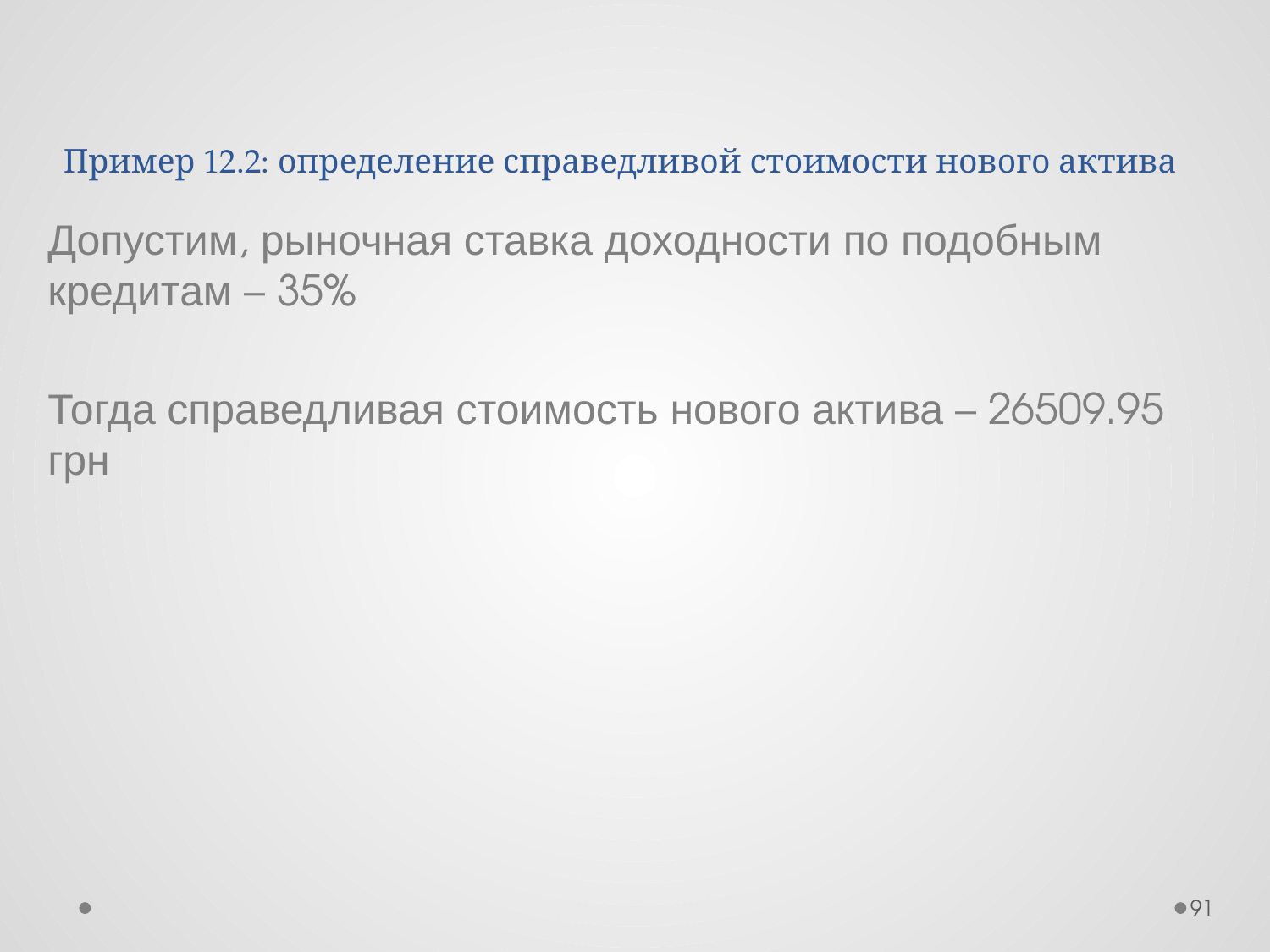

# Пример 12.2: определение справедливой стоимости нового актива
Допустим, рыночная ставка доходности по подобным кредитам – 35%

Тогда справедливая стоимость нового актива – 26509.95 грн

91